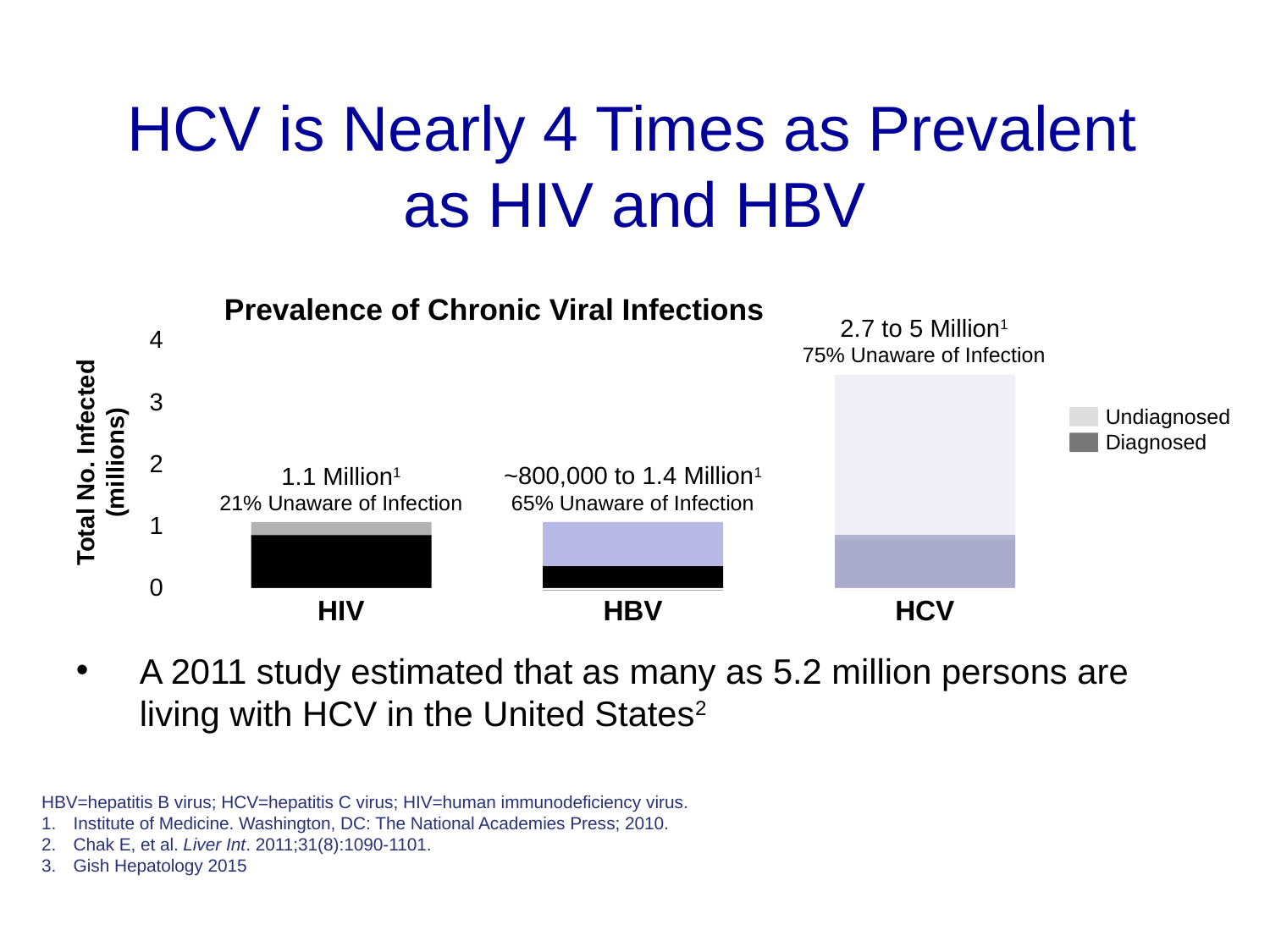

# HCV is Nearly 4 Times as Prevalent as HIV and HBV
Prevalence of Chronic Viral Infections
2.7 to 5 Million1
75% Unaware of Infection
4
3
2
1
0

Undiagnosed

Diagnosed
Total No. Infected (millions)

~800,000 to 1.4 Million1
65% Unaware of Infection
1.1 Million1
21% Unaware of Infection

HIV
HBV
HCV
A 2011 study estimated that as many as 5.2 million persons are living with HCV in the United States2

HBV=hepatitis B virus; HCV=hepatitis C virus; HIV=human immunodeficiency virus.
Institute of Medicine. Washington, DC: The National Academies Press; 2010.
Chak E, et al. Liver Int. 2011;31(8):1090-1101.
Gish Hepatology 2015